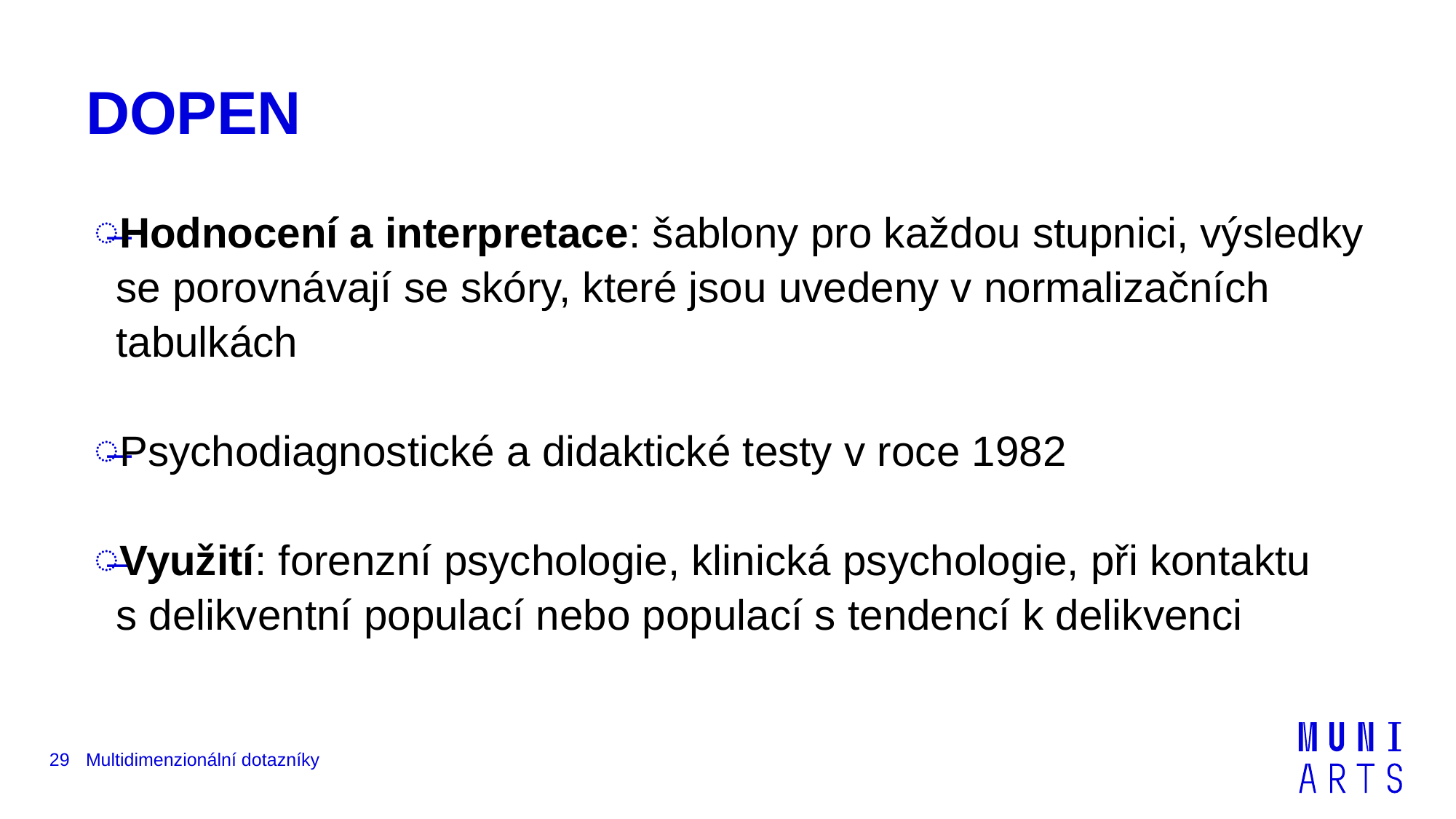

# DOPEN
Hodnocení a interpretace: šablony pro každou stupnici, výsledky se porovnávají se skóry, které jsou uvedeny v normalizačních tabulkách

Psychodiagnostické a didaktické testy v roce 1982

Využití: forenzní psychologie, klinická psychologie, při kontaktu s delikventní populací nebo populací s tendencí k delikvenci
29
Multidimenzionální dotazníky